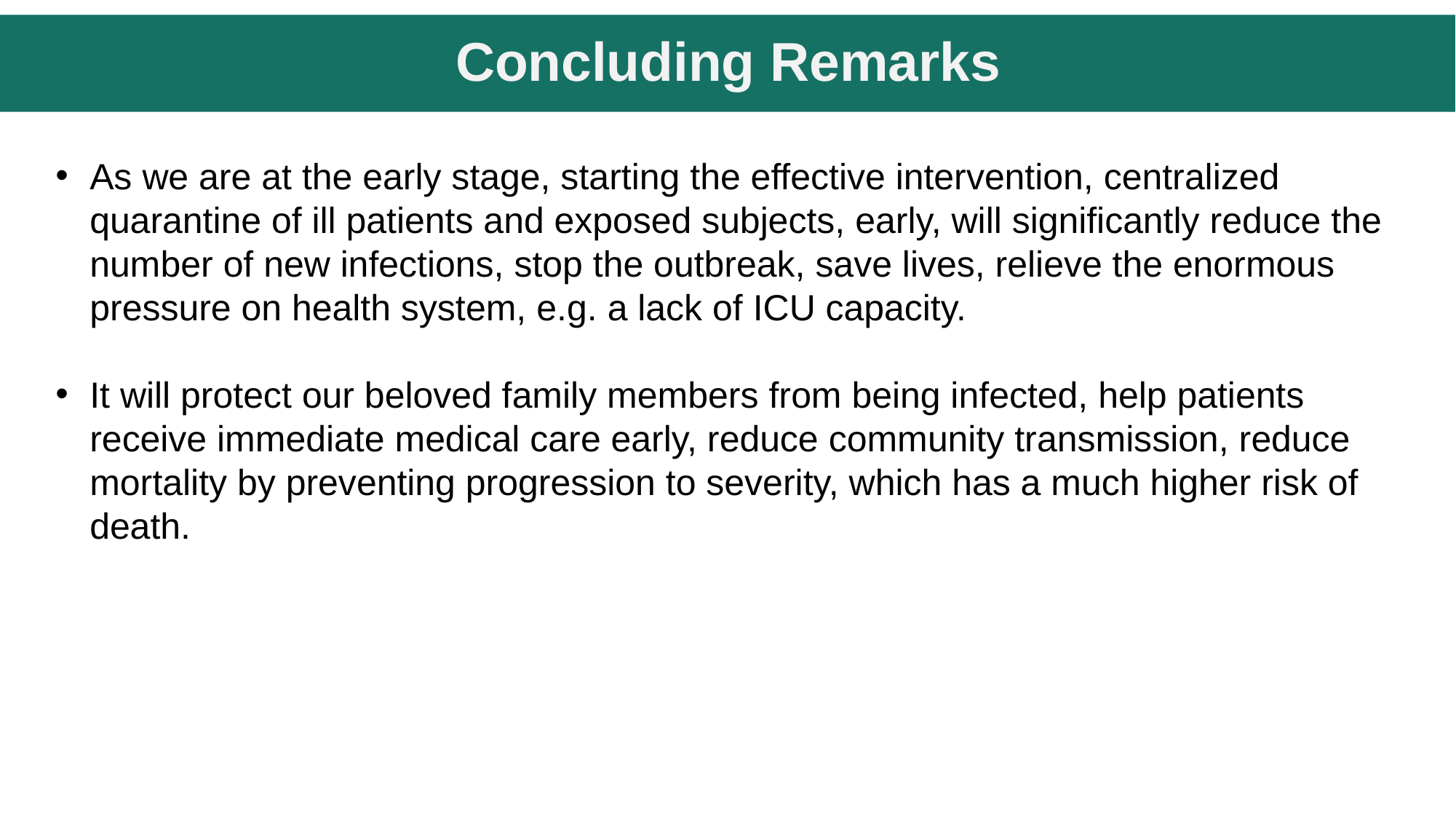

Concluding Remarks
As we are at the early stage, starting the effective intervention, centralized quarantine of ill patients and exposed subjects, early, will significantly reduce the number of new infections, stop the outbreak, save lives, relieve the enormous pressure on health system, e.g. a lack of ICU capacity.

It will protect our beloved family members from being infected, help patients receive immediate medical care early, reduce community transmission, reduce mortality by preventing progression to severity, which has a much higher risk of death.